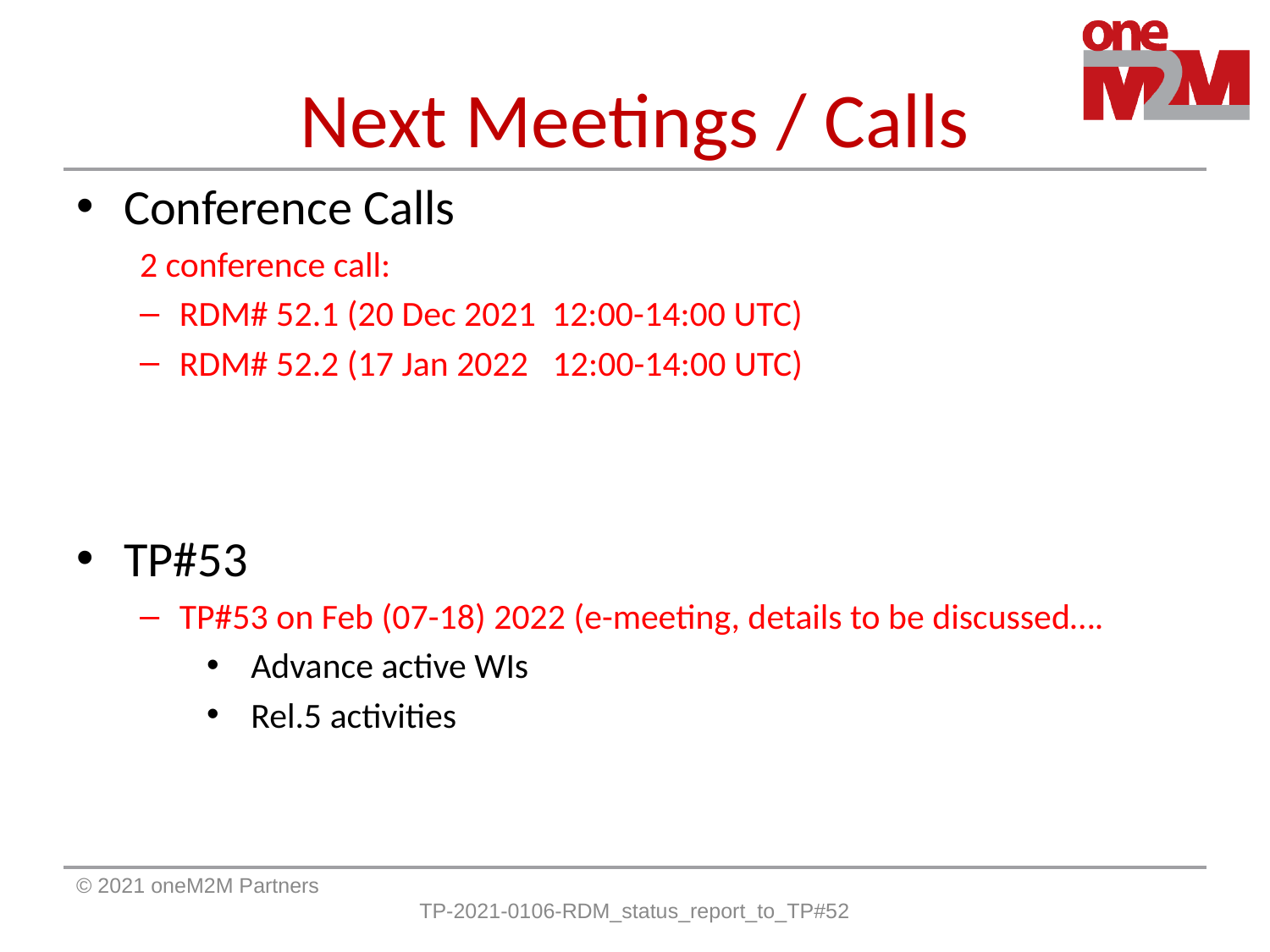

# Next Meetings / Calls
Conference Calls
2 conference call:
RDM# 52.1 (20 Dec 2021  12:00-14:00 UTC)
RDM# 52.2 (17 Jan 2022   12:00-14:00 UTC)

TP#53
TP#53 on Feb (07-18) 2022 (e-meeting, details to be discussed….
Advance active WIs
Rel.5 activities
© 2021 oneM2M Partners
TP-2021-0106-RDM_status_report_to_TP#52